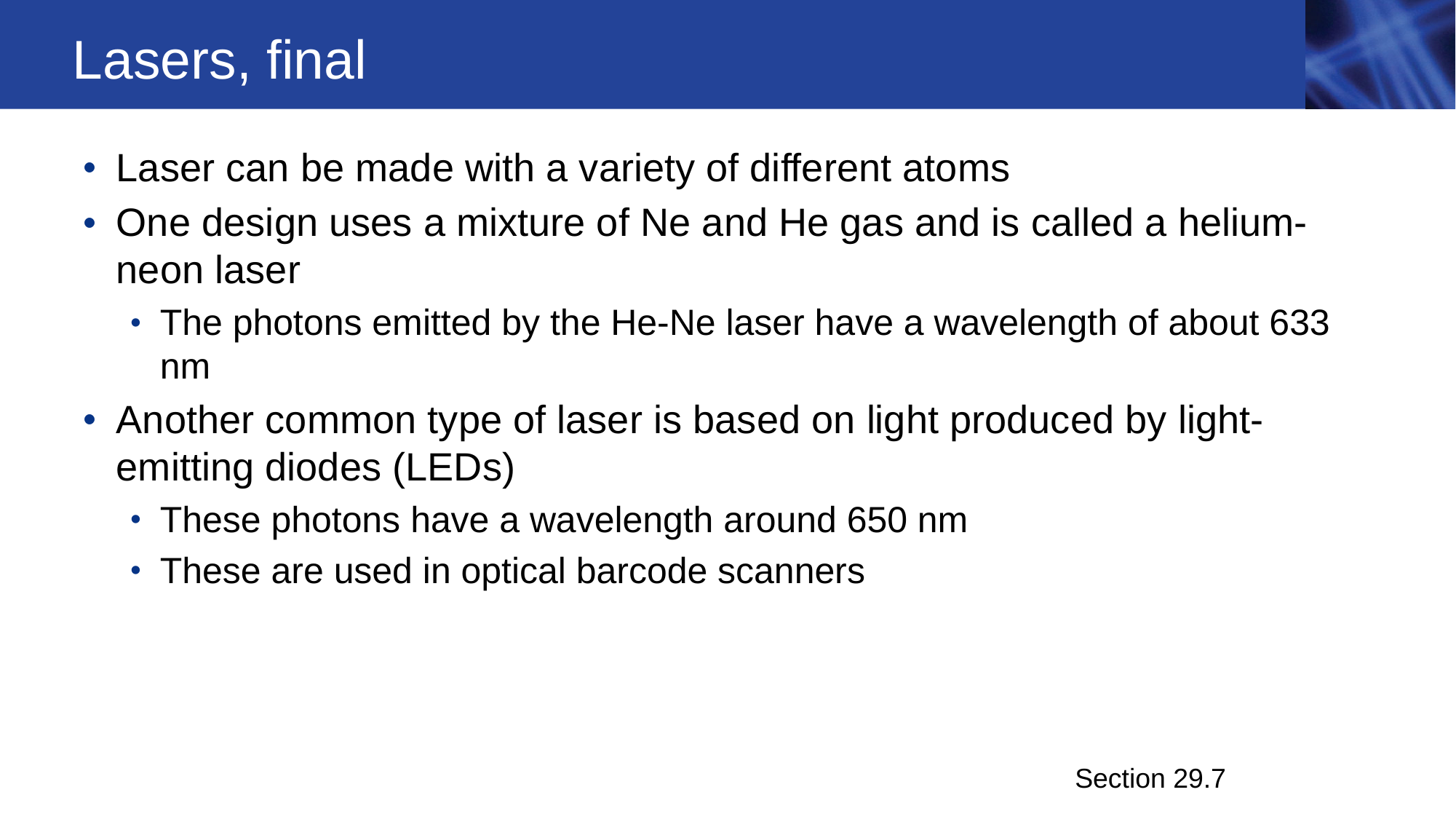

# Lasers, final
Laser can be made with a variety of different atoms
One design uses a mixture of Ne and He gas and is called a helium-neon laser
The photons emitted by the He-Ne laser have a wavelength of about 633 nm
Another common type of laser is based on light produced by light-emitting diodes (LEDs)
These photons have a wavelength around 650 nm
These are used in optical barcode scanners
Section 29.7